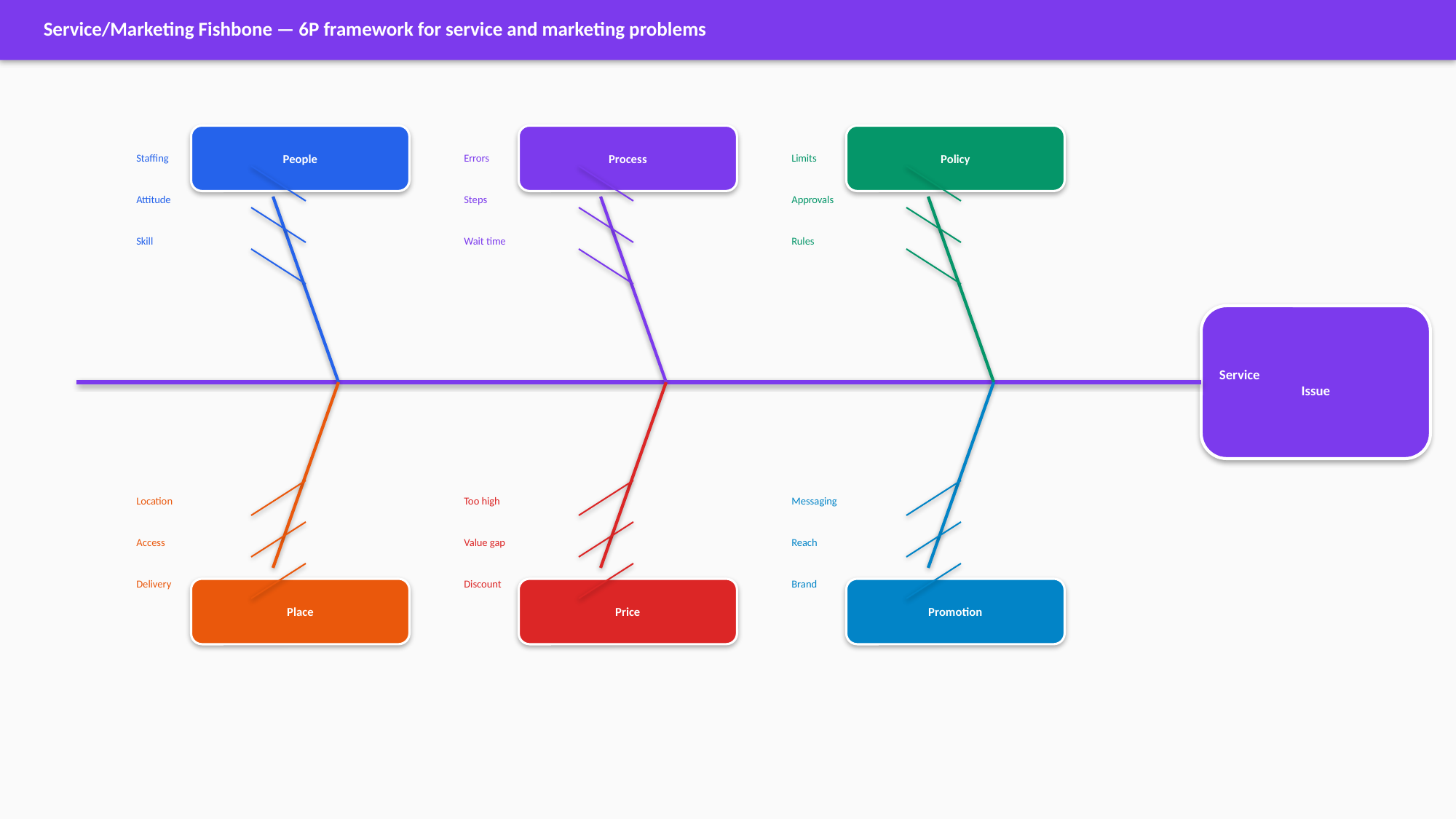

Service/Marketing Fishbone — 6P framework for service and marketing problems
People
Process
Policy
Staffing
Errors
Limits
Attitude
Steps
Approvals
Skill
Wait time
Rules
Service
Issue
Location
Too high
Messaging
Access
Value gap
Reach
Delivery
Discount
Brand
Place
Price
Promotion